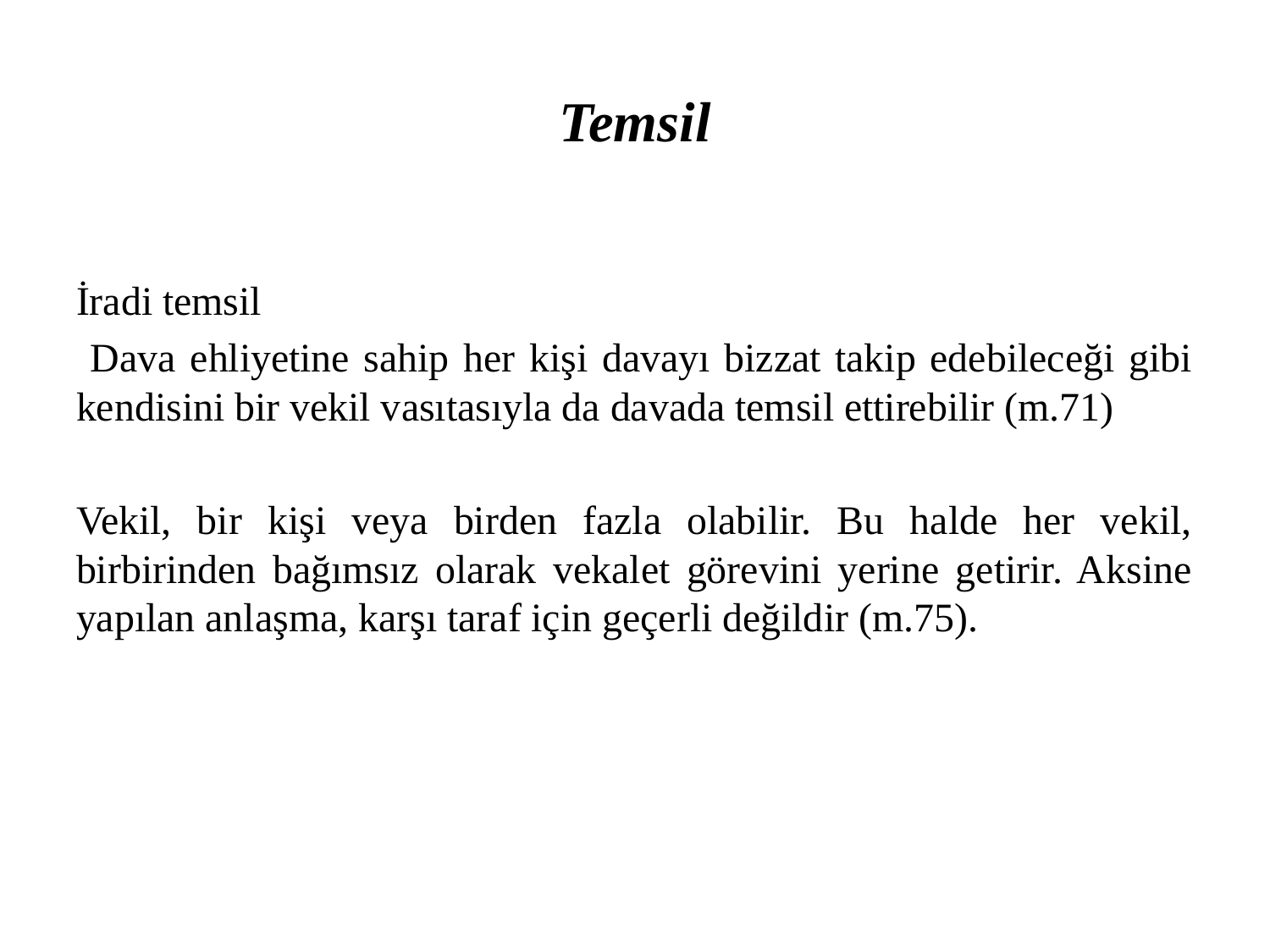

# Temsil

İradi temsil
 Dava ehliyetine sahip her kişi davayı bizzat takip edebileceği gibi kendisini bir vekil vasıtasıyla da davada temsil ettirebilir (m.71)

Vekil, bir kişi veya birden fazla olabilir. Bu halde her vekil, birbirinden bağımsız olarak vekalet görevini yerine getirir. Aksine yapılan anlaşma, karşı taraf için geçerli değildir (m.75).